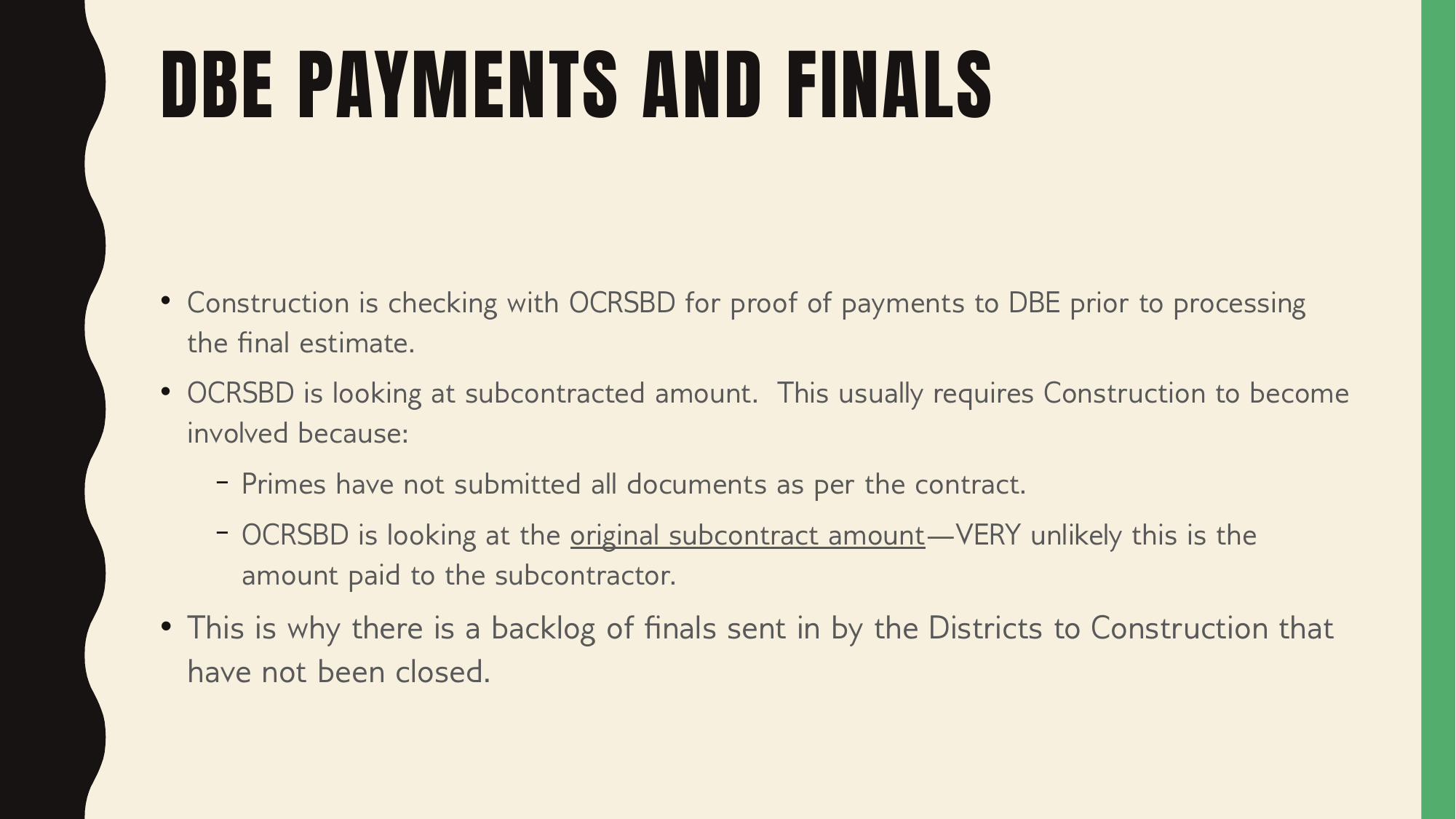

# DBE payments and Finals
Construction is checking with OCRSBD for proof of payments to DBE prior to processing the final estimate.
OCRSBD is looking at subcontracted amount.  This usually requires Construction to become involved because:
Primes have not submitted all documents as per the contract.
OCRSBD is looking at the original subcontract amount—VERY unlikely this is the amount paid to the subcontractor.
This is why there is a backlog of finals sent in by the Districts to Construction that have not been closed.